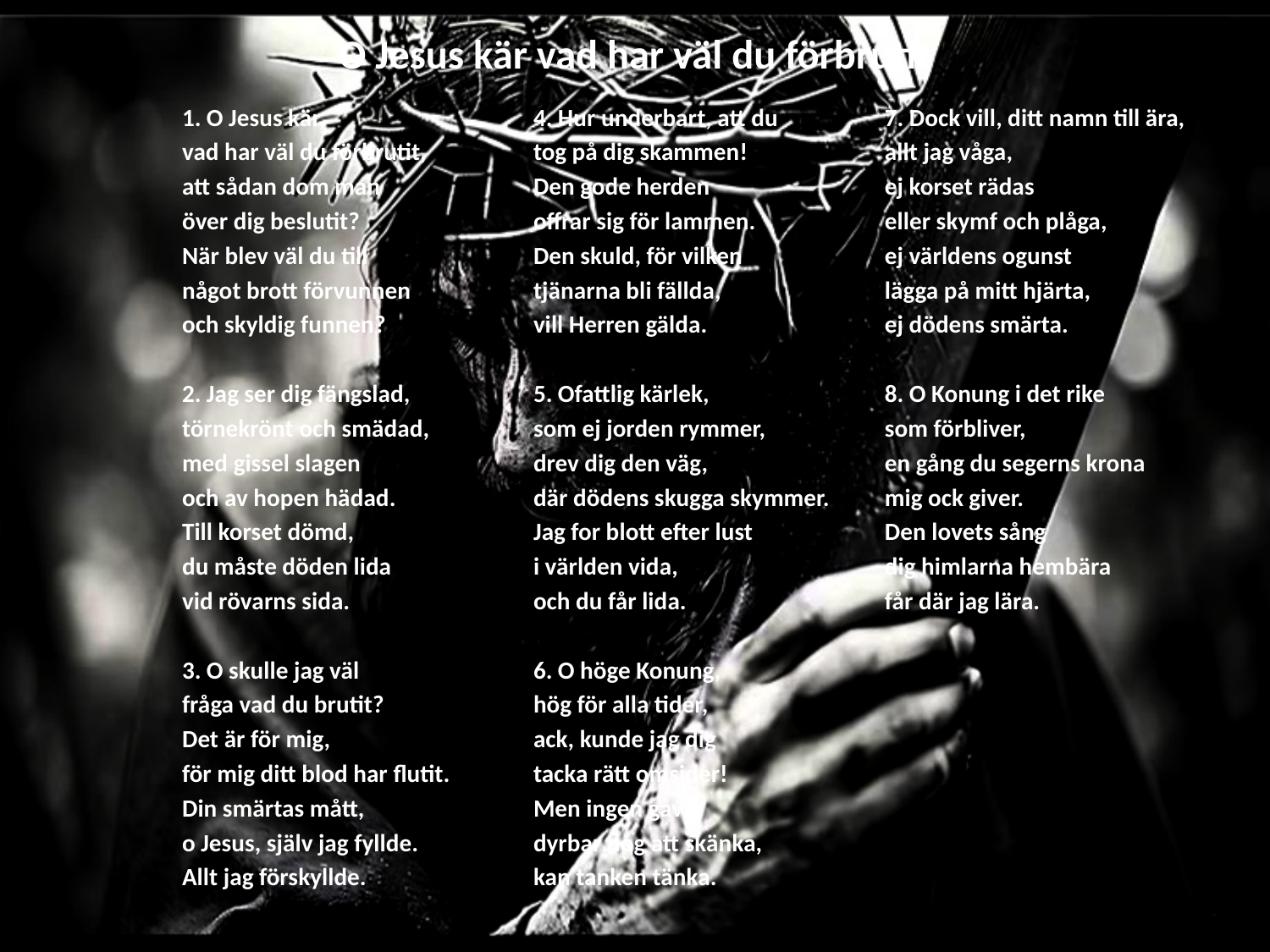

# O Jesus kär vad har väl du förbrutit
1. O Jesus kär,
vad har väl du förbrutit,
att sådan dom man
över dig beslutit?
När blev väl du till
något brott förvunnen
och skyldig funnen?

2. Jag ser dig fängslad,
törnekrönt och smädad,
med gissel slagen
och av hopen hädad.
Till korset dömd,
du måste döden lida
vid rövarns sida.

3. O skulle jag väl
fråga vad du brutit?
Det är för mig,
för mig ditt blod har flutit.
Din smärtas mått,
o Jesus, själv jag fyllde.
Allt jag förskyllde.
4. Hur underbart, att du
tog på dig skammen!
Den gode herden
offrar sig för lammen.
Den skuld, för vilken
tjänarna bli fällda,
vill Herren gälda.

5. Ofattlig kärlek,
som ej jorden rymmer,
drev dig den väg,
där dödens skugga skymmer.
Jag for blott efter lust
i världen vida,
och du får lida.

6. O höge Konung,
hög för alla tider,
ack, kunde jag dig
tacka rätt omsider!
Men ingen gåva,
dyrbar nog att skänka,
kan tanken tänka.
7. Dock vill, ditt namn till ära,
allt jag våga,
ej korset rädas
eller skymf och plåga,
ej världens ogunst
lägga på mitt hjärta,
ej dödens smärta.

8. O Konung i det rike
som förbliver,
en gång du segerns krona
mig ock giver.
Den lovets sång
dig himlarna hembära
får där jag lära.